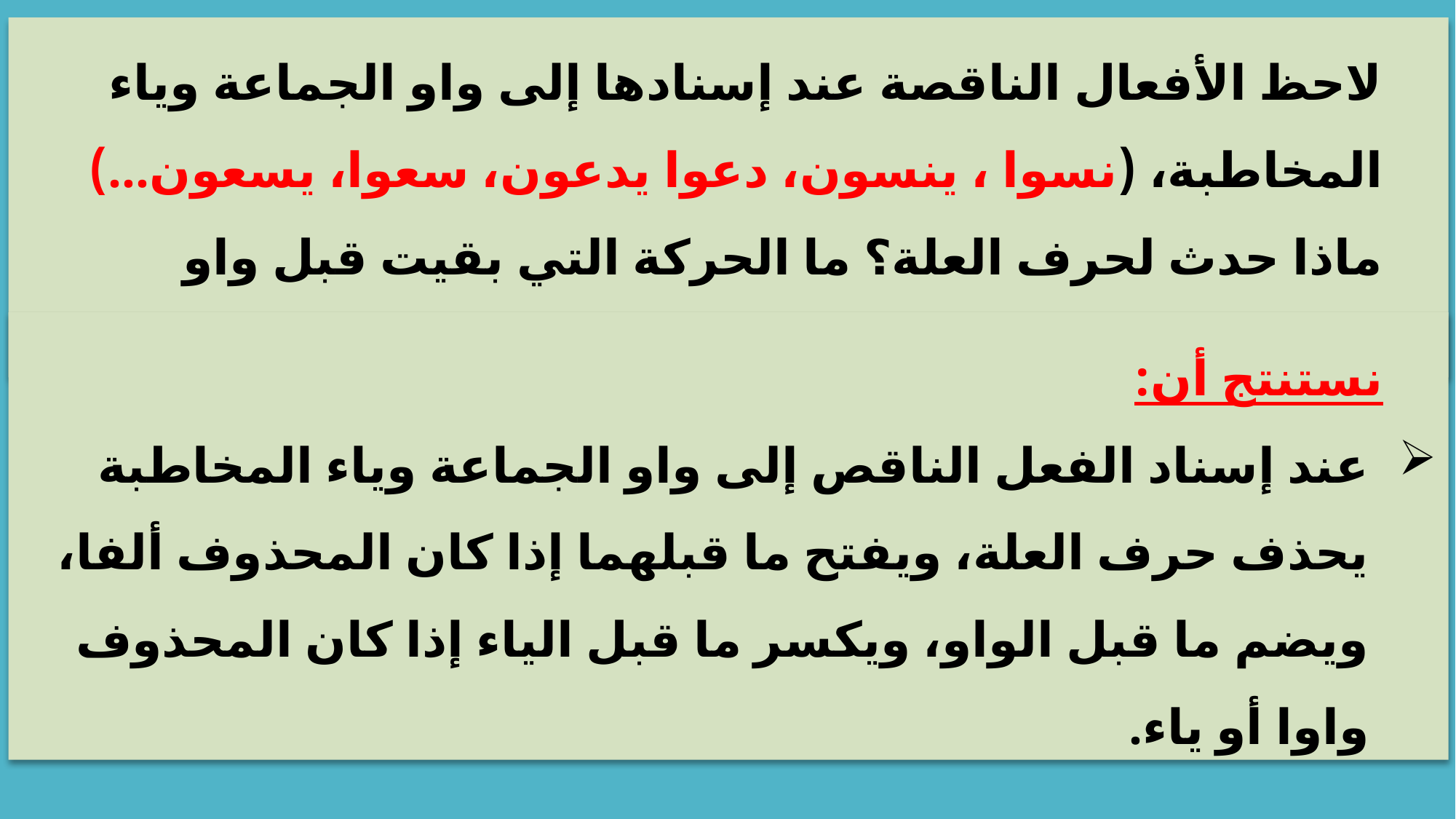

لاحظ الأفعال الناقصة عند إسنادها إلى واو الجماعة وياء المخاطبة، (نسوا ، ينسون، دعوا يدعون، سعوا، يسعون...) ماذا حدث لحرف العلة؟ ما الحركة التي بقيت قبل واو الجماعة وياء المخاطبة في كل فعل؟ لماذا؟
نستنتج أن:
عند إسناد الفعل الناقص إلى واو الجماعة وياء المخاطبة يحذف حرف العلة، ويفتح ما قبلهما إذا كان المحذوف ألفا، ويضم ما قبل الواو، ويكسر ما قبل الياء إذا كان المحذوف واوا أو ياء.